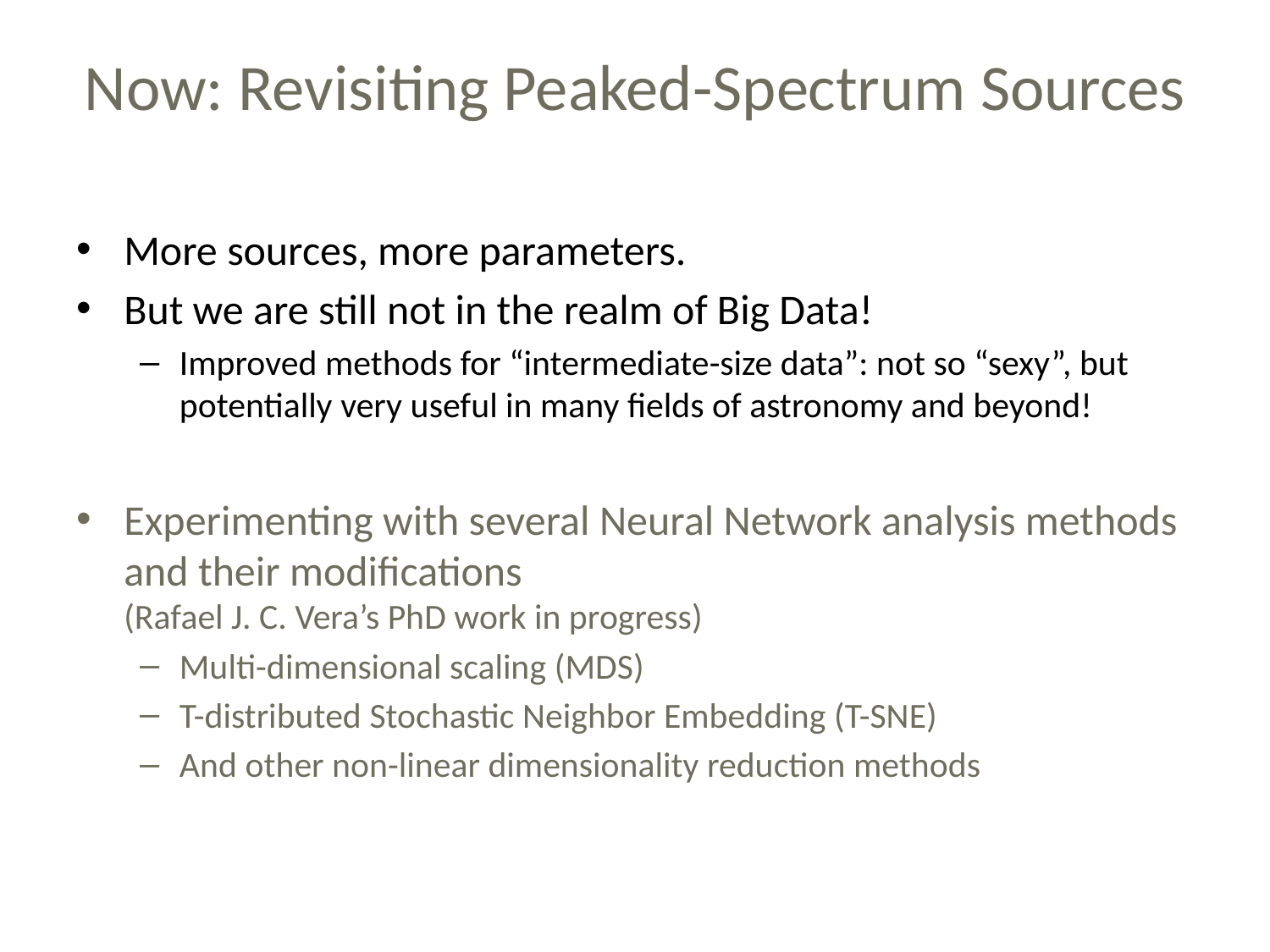

# Now: Revisiting Peaked-Spectrum Sources
More sources, more parameters.
But we are still not in the realm of Big Data!
Improved methods for “intermediate-size data”: not so “sexy”, but potentially very useful in many fields of astronomy and beyond!

Experimenting with several Neural Network analysis methods
and their modifications
(Rafael J. C. Vera’s PhD work in progress)
Multi-dimensional scaling (MDS)
T-distributed Stochastic Neighbor Embedding (T-SNE)
And other non-linear dimensionality reduction methods